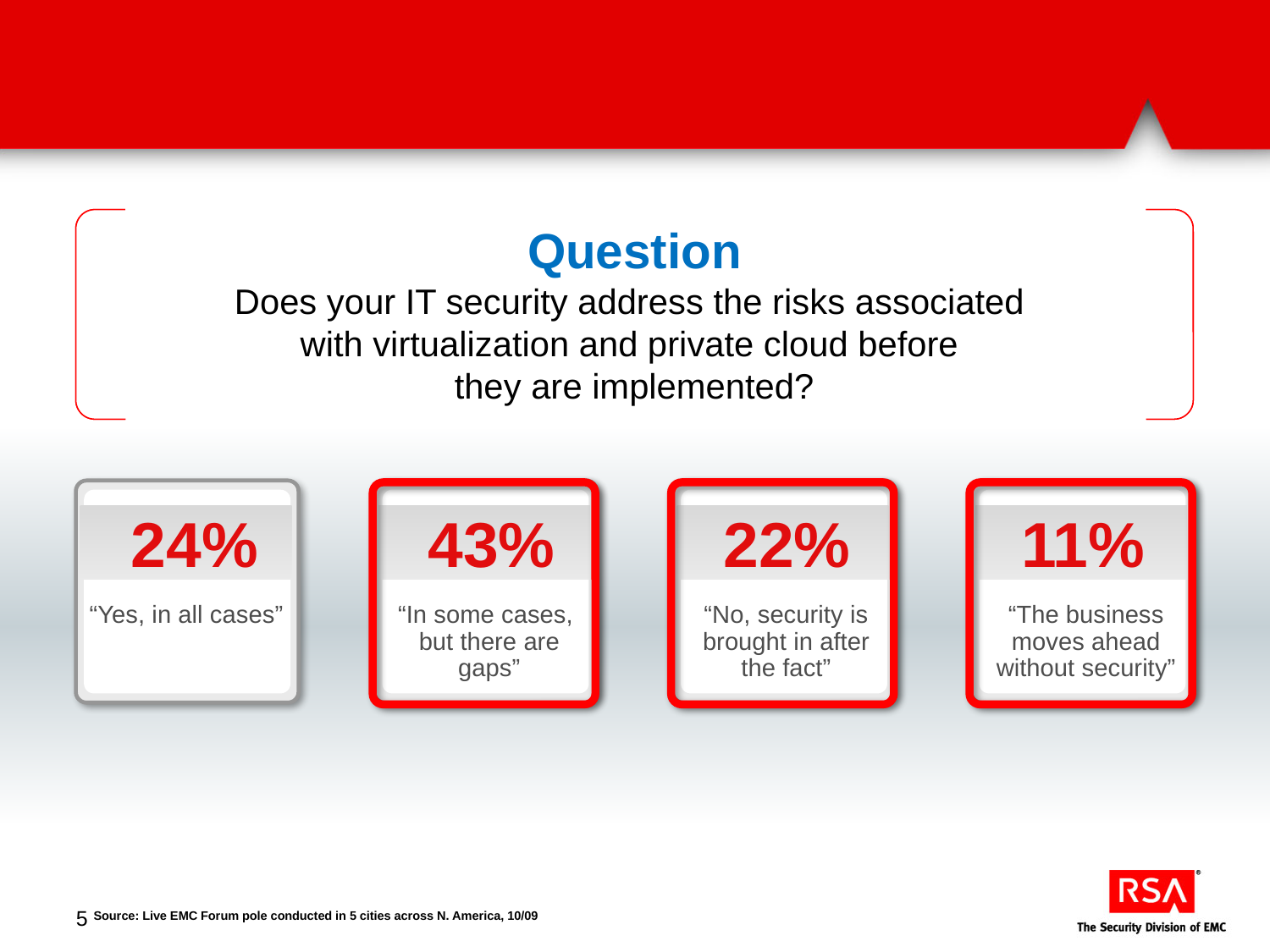

Question
Does your IT security address the risks associated
with virtualization and private cloud before
they are implemented?

Question
Does your IT security address the risks associated
with virtualization and private cloud before
they are implemented?
Why is this bad?
Restricted potential value
Increased potential for data breaches

24%
43%
22%
11%

“Yes, in all cases”
“In some cases,
but there are gaps”
“No, security is brought in after the fact”
“The business moves ahead without security”
5
Source: Live EMC Forum pole conducted in 5 cities across N. America, 10/09